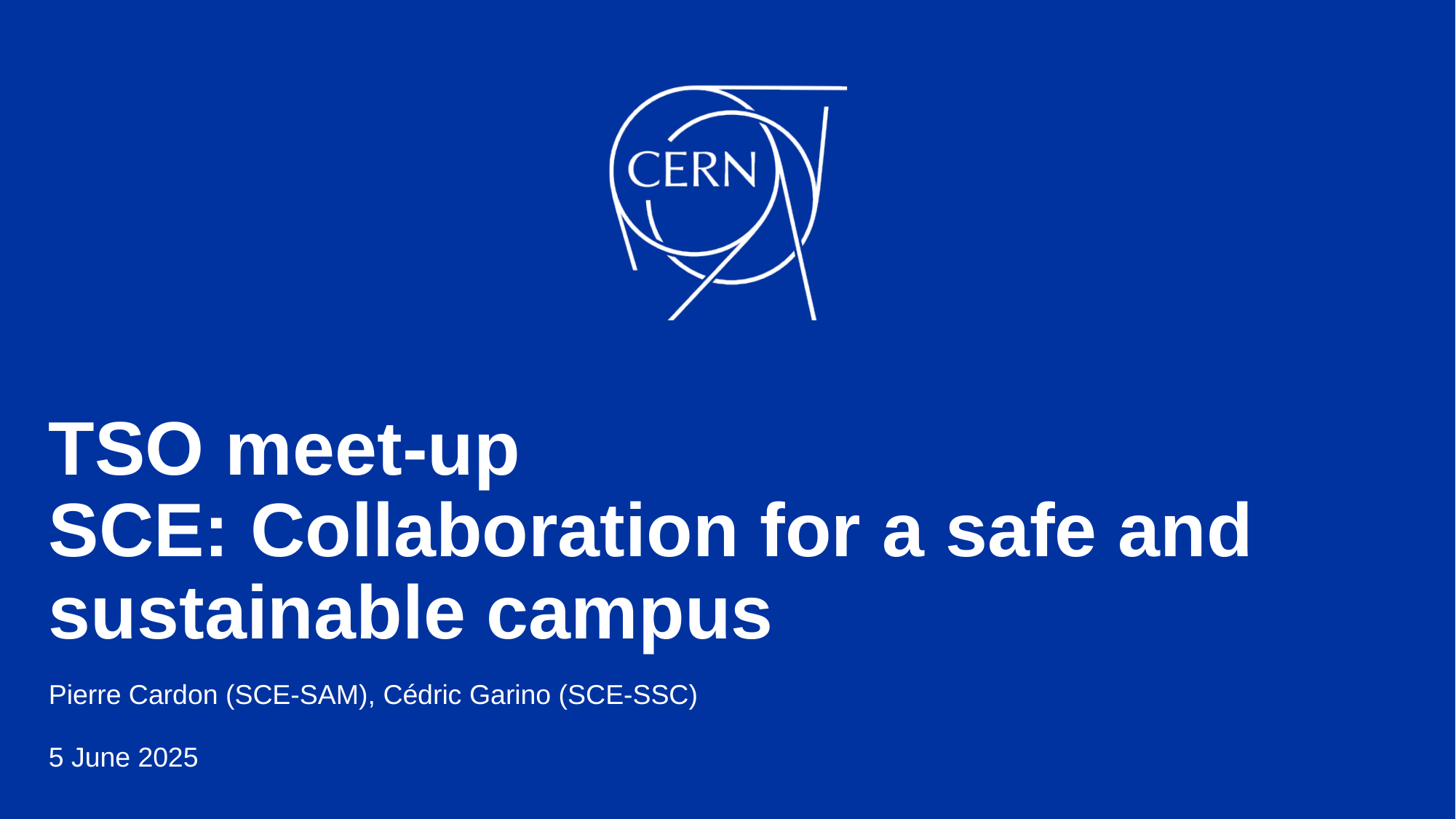

# TSO meet-up SCE: Collaboration for a safe and sustainable campus
Pierre Cardon (SCE-SAM), Cédric Garino (SCE-SSC)
5 June 2025